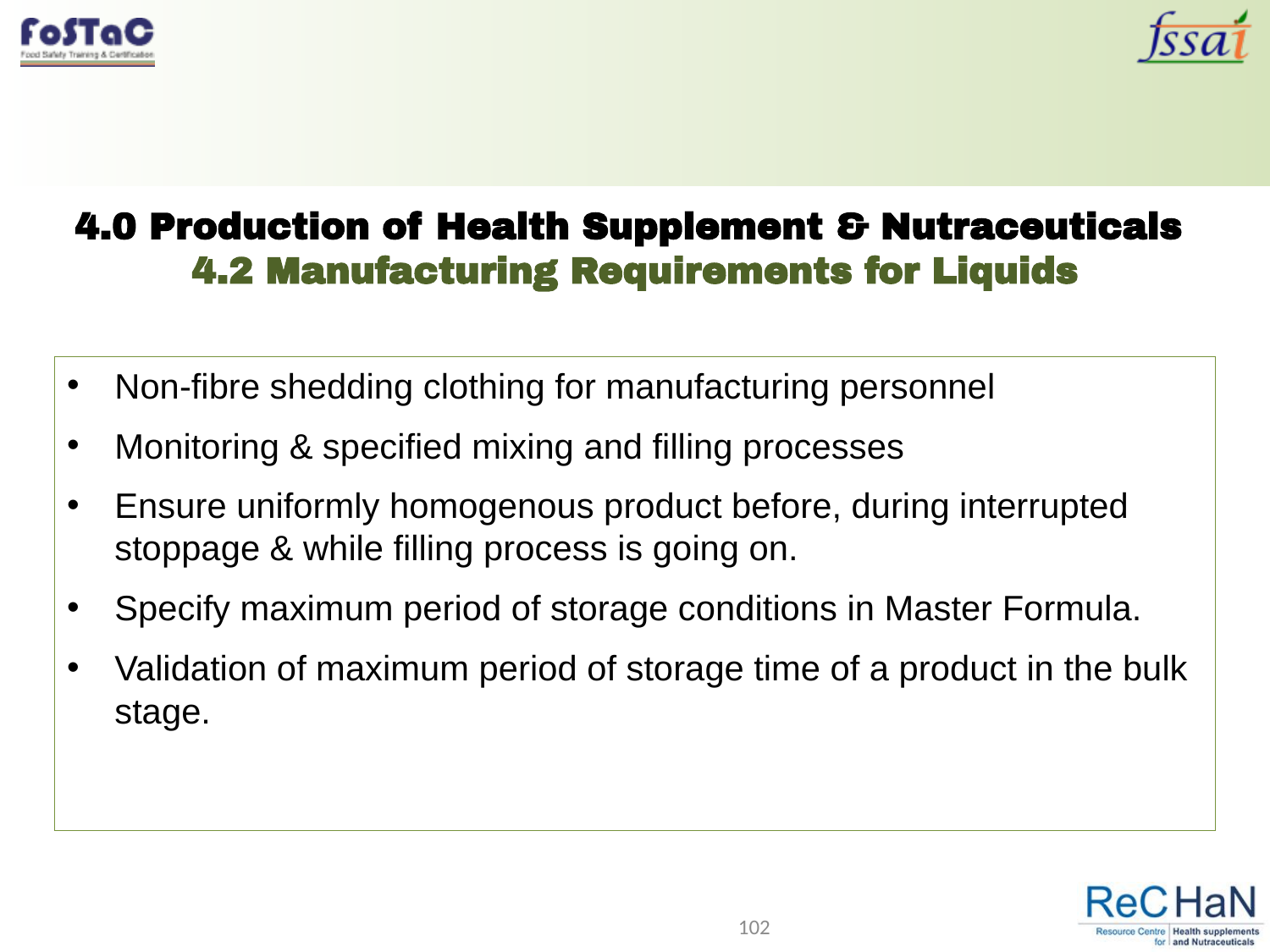

# 4.0 Production of Health Supplement & Nutraceuticals 4.2 Manufacturing Requirements for Liquids
Non-fibre shedding clothing for manufacturing personnel
Monitoring & specified mixing and filling processes
Ensure uniformly homogenous product before, during interrupted stoppage & while filling process is going on.
Specify maximum period of storage conditions in Master Formula.
Validation of maximum period of storage time of a product in the bulk stage.
102